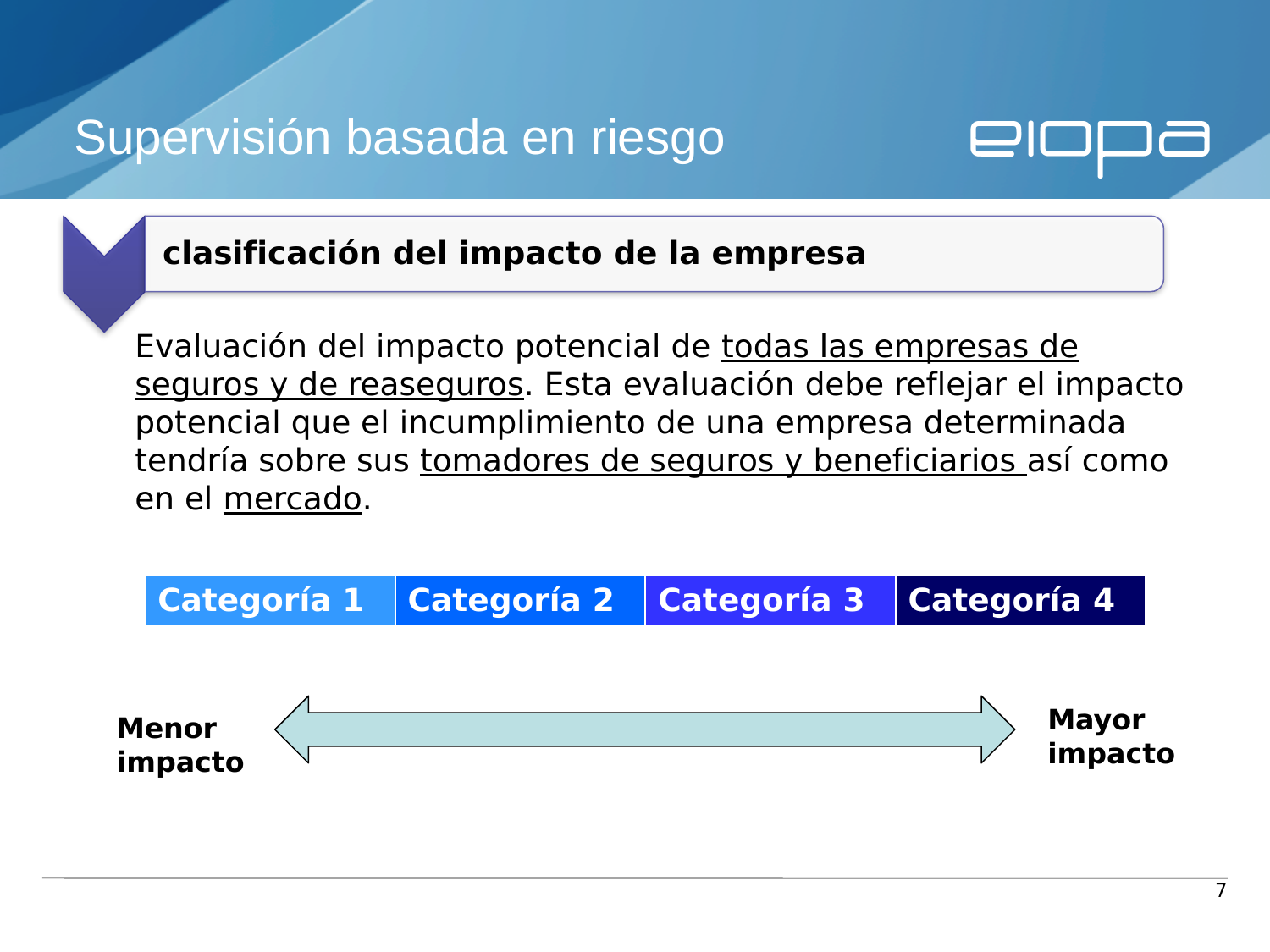

# Supervisión basada en riesgo

clasificación del impacto de la empresa
Evaluación del impacto potencial de todas las empresas de seguros y de reaseguros. Esta evaluación debe reflejar el impacto potencial que el incumplimiento de una empresa determinada tendría sobre sus tomadores de seguros y beneficiarios así como en el mercado.

| Categoría 1 | Categoría 2 | Categoría 3 | Categoría 4 |
| --- | --- | --- | --- |

Mayor impacto
Menor impacto